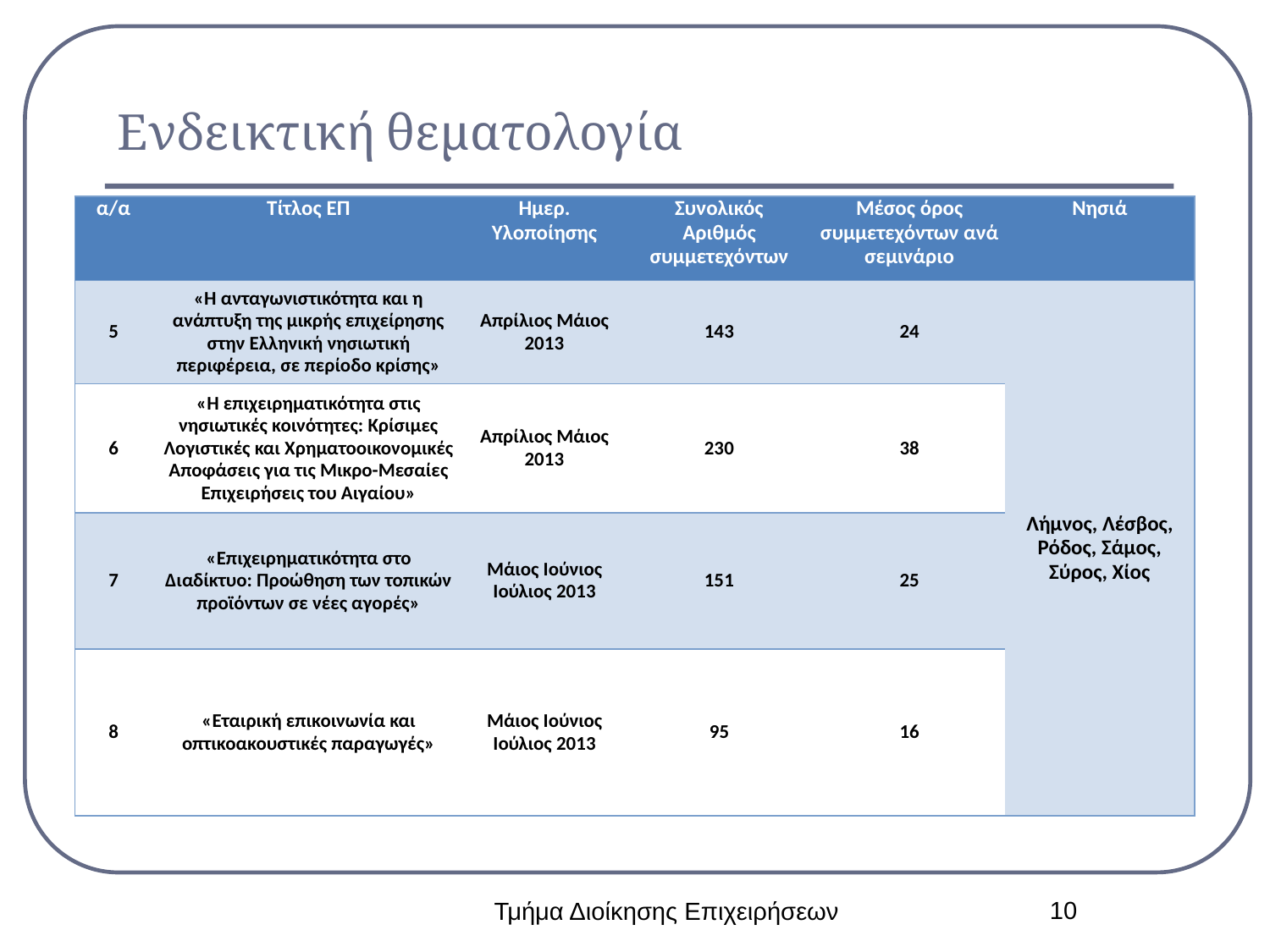

# Ενδεικτική θεματολογία
| α/α | Τίτλος ΕΠ | Ημερ. Υλοποίησης | Συνολικός Αριθμός συμμετεχόντων | Μέσος όρος συμμετεχόντων ανά σεμινάριο | Νησιά |
| --- | --- | --- | --- | --- | --- |
| 5 | «Η ανταγωνιστικότητα και η ανάπτυξη της μικρής επιχείρησης στην Ελληνική νησιωτική περιφέρεια, σε περίοδο κρίσης» | Απρίλιος Μάιος 2013 | 143 | 24 | Λήμνος, Λέσβος, Ρόδος, Σάμος, Σύρος, Χίος |
| 6 | «Η επιχειρηματικότητα στις νησιωτικές κοινότητες: Κρίσιμες Λογιστικές και Χρηματοοικονομικές Αποφάσεις για τις Μικρο-Μεσαίες Επιχειρήσεις του Αιγαίου» | Απρίλιος Μάιος 2013 | 230 | 38 |  |
| 7 | «Επιχειρηματικότητα στο Διαδίκτυο: Προώθηση των τοπικών προϊόντων σε νέες αγορές» | Μάιος Ιούνιος Ιούλιος 2013 | 151 | 25 |  |
| 8 | «Εταιρική επικοινωνία και οπτικοακουστικές παραγωγές» | Μάιος Ιούνιος Ιούλιος 2013 | 95 | 16 |  |
10
Τμήμα Διοίκησης Επιχειρήσεων